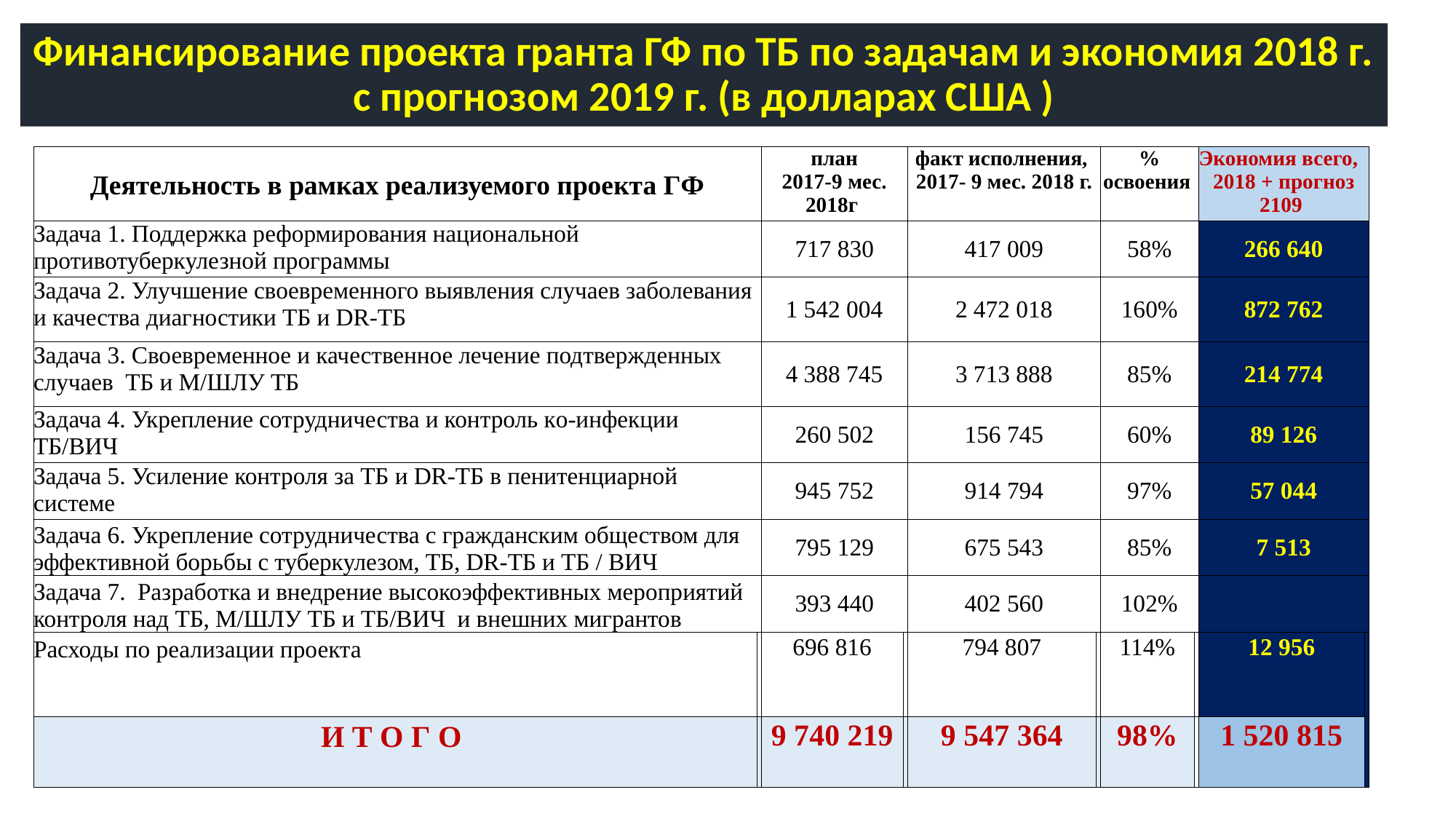

# Финансирование проекта гранта ГФ по ТБ по задачам и экономия 2018 г. с прогнозом 2019 г. (в долларах США )
| Деятельность в рамках реализуемого проекта ГФ |  | план 2017-9 мес. 2018г |  | факт исполнения, 2017- 9 мес. 2018 г. |  | % освоения |  | Экономия всего, 2018 + прогноз 2109 |  |
| --- | --- | --- | --- | --- | --- | --- | --- | --- | --- |
| Задача 1. Поддержка реформирования национальной противотуберкулезной программы |  | 717 830 |  | 417 009 |  | 58% |  | 266 640 |  |
| Задача 2. Улучшение своевременного выявления случаев заболевания и качества диагностики ТБ и DR-TБ |  | 1 542 004 |  | 2 472 018 |  | 160% |  | 872 762 |  |
| Задача 3. Своевременное и качественное лечение подтвержденных случаев ТБ и М/ШЛУ ТБ |  | 4 388 745 |  | 3 713 888 |  | 85% |  | 214 774 |  |
| Задача 4. Укрепление сотрудничества и контроль кo-инфекции TБ/ВИЧ |  | 260 502 |  | 156 745 |  | 60% |  | 89 126 |  |
| Задача 5. Усиление контроля за TБ и DR-TБ в пенитенциарной системе |  | 945 752 |  | 914 794 |  | 97% |  | 57 044 |  |
| Задача 6. Укрепление сотрудничества с гражданским обществом для эффективной борьбы с туберкулезом, ТБ, DR-TБ и ТБ / ВИЧ |  | 795 129 |  | 675 543 |  | 85% |  | 7 513 |  |
| Задача 7. Разработка и внедрение высокоэффективных мероприятий контроля над ТБ, М/ШЛУ ТБ и ТБ/ВИЧ и внешних мигрантов |  | 393 440 |  | 402 560 |  | 102% |  |  |  |
| Расходы по реализации проекта |  | 696 816 |  | 794 807 |  | 114% |  | 12 956 |  |
| И Т О Г О |  | 9 740 219 |  | 9 547 364 |  | 98% |  | 1 520 815 |  |